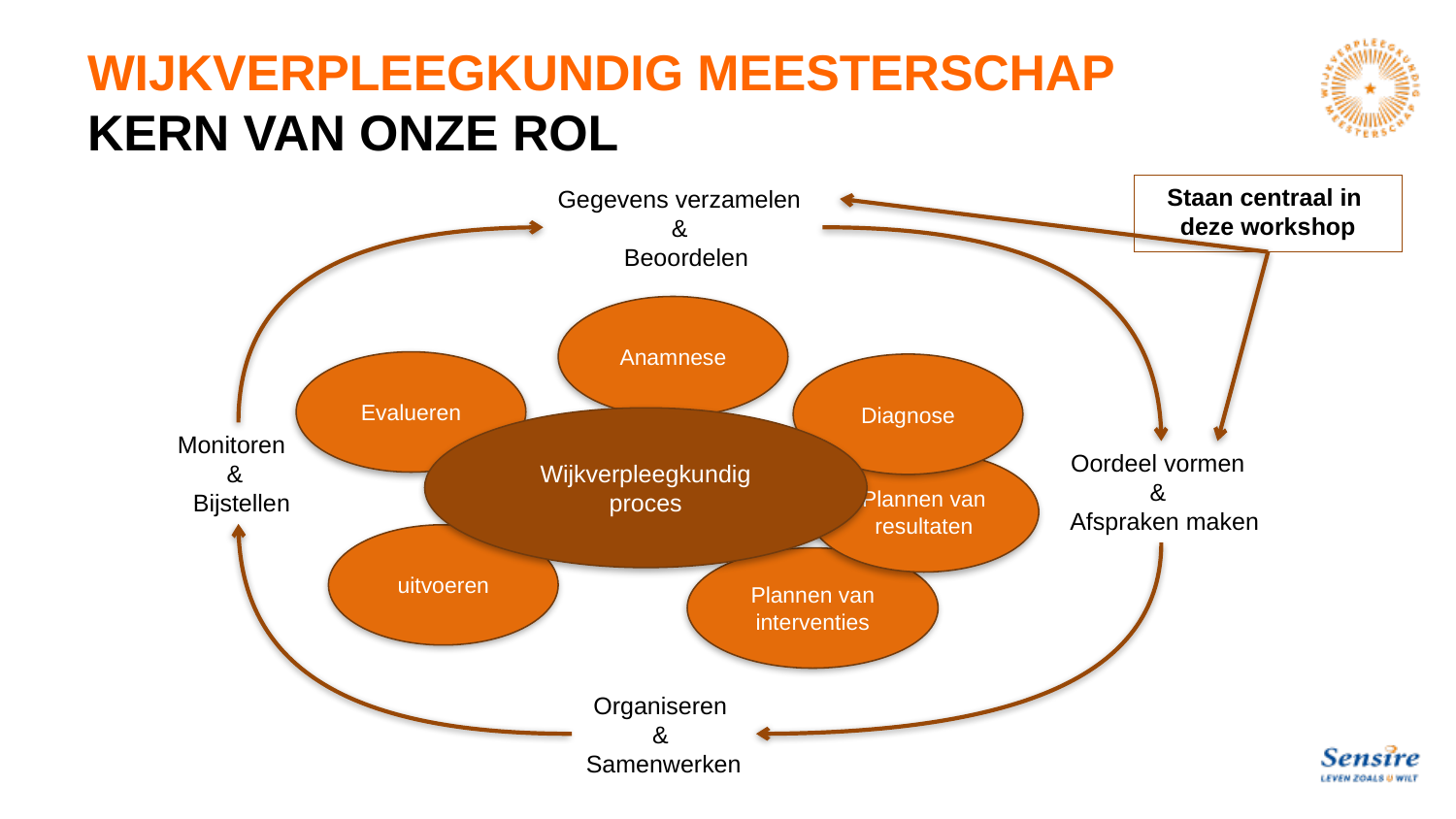

# WIJKVERPLEEGKUNDIG MEESTERSCHAP KERN VAN ONZE ROL
Staan centraal in
deze workshop
Gegevens verzamelen
&
 Beoordelen
Anamnese
Evalueren
Diagnose
Wijkverpleegkundig
proces
Plannen van resultaten
uitvoeren
Plannen van interventies
Monitoren
&
 Bijstellen
Oordeel vormen
&
 Afspraken maken
Organiseren
&
Samenwerken